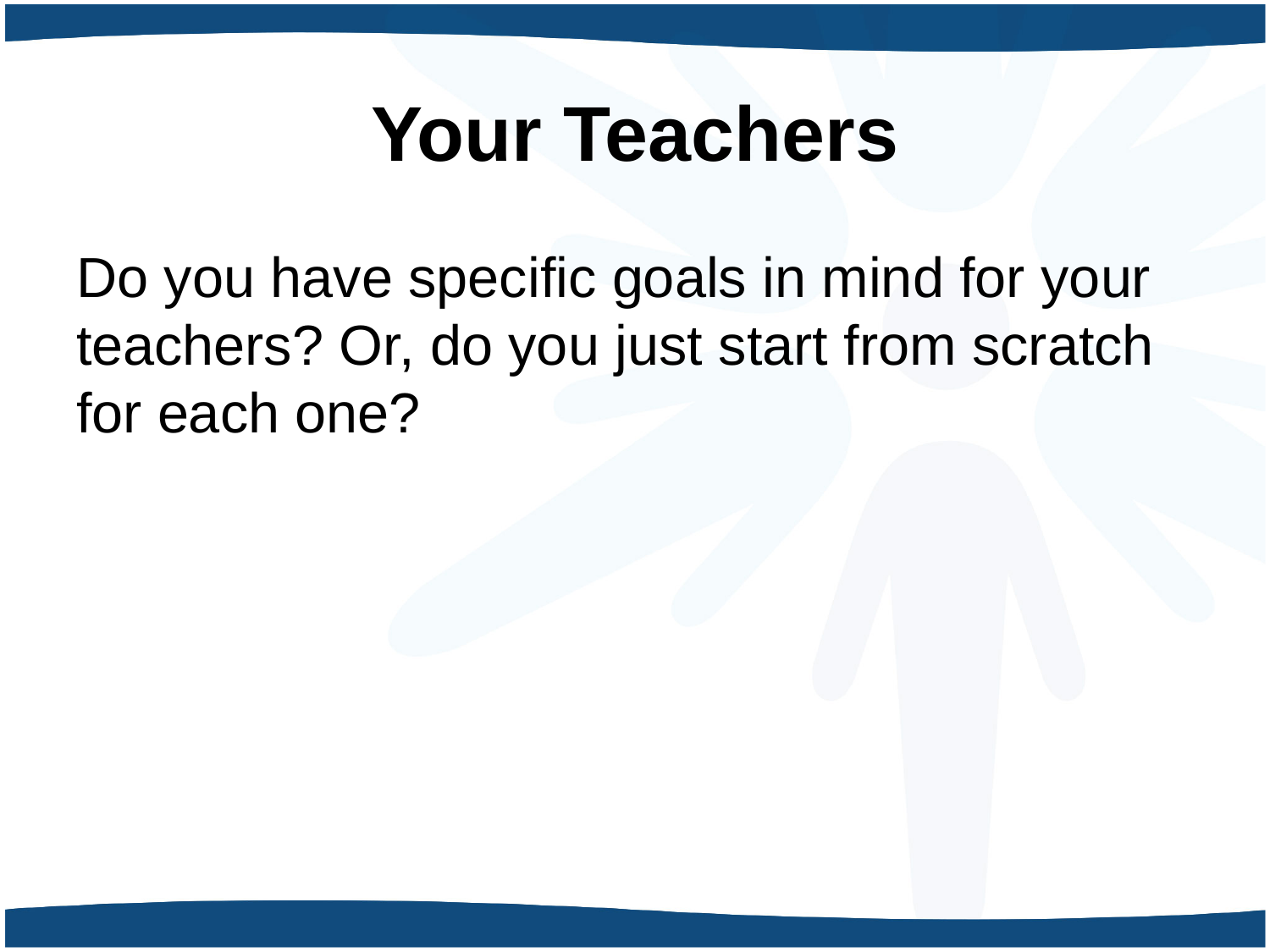

# Your Teachers
Do you have specific goals in mind for your teachers? Or, do you just start from scratch for each one?